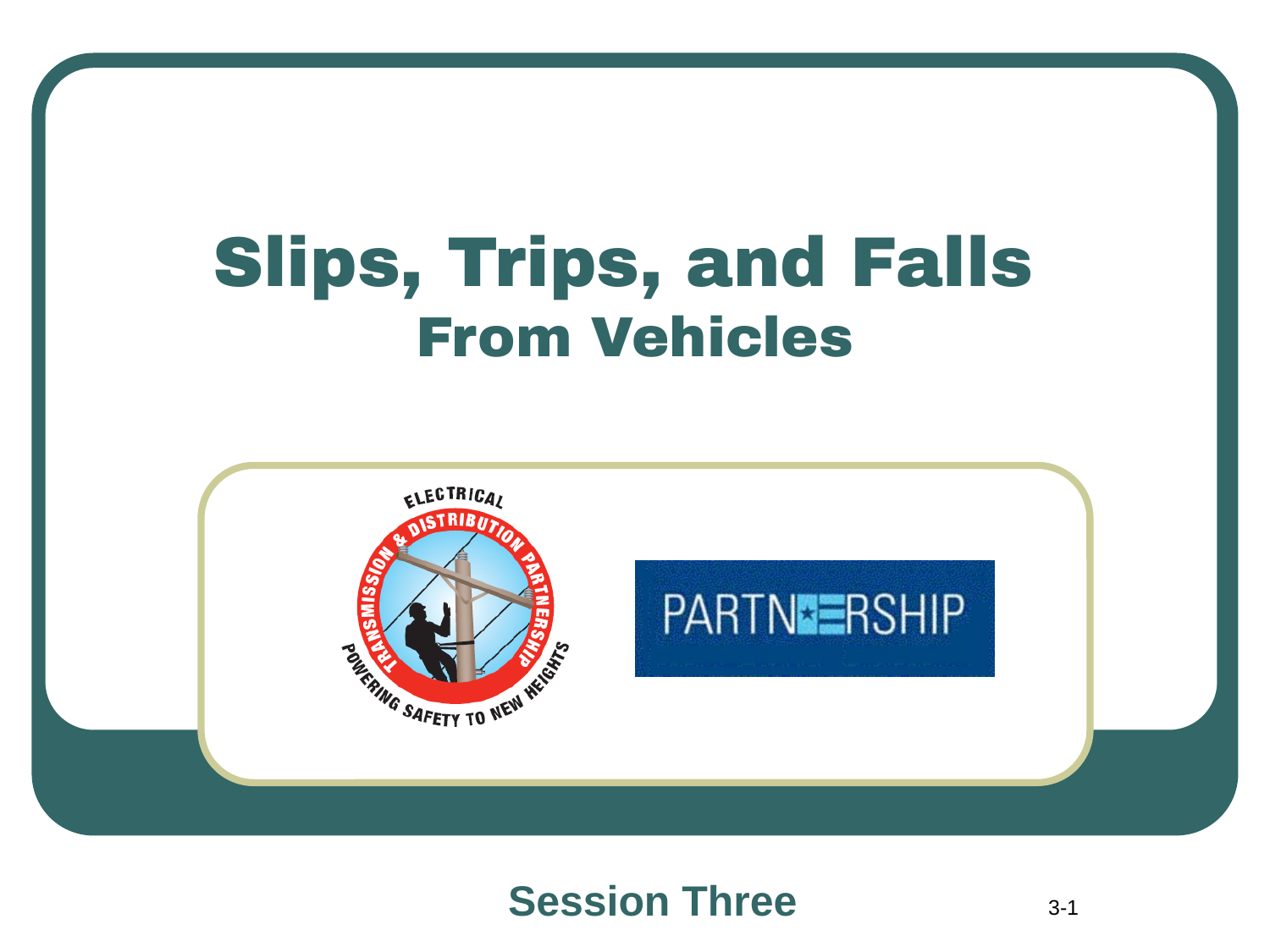

# Slips, Trips, and Falls From Vehicles
Session Three
3-1